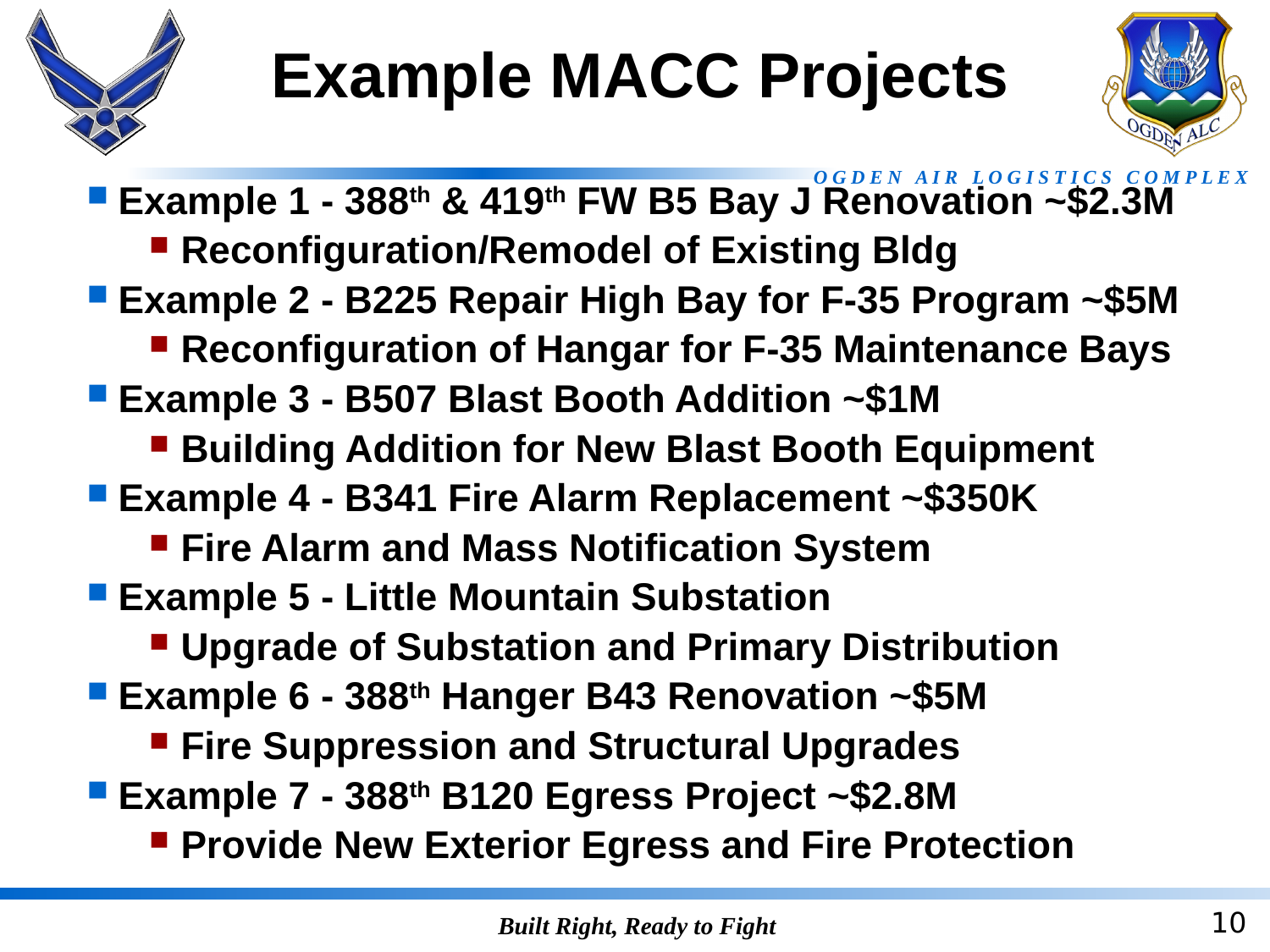

# Example MACC Projects
Example 1 - 388th & 419th FW B5 Bay J Renovation ~$2.3M
Reconfiguration/Remodel of Existing Bldg
Example 2 - B225 Repair High Bay for F-35 Program ~$5M
Reconfiguration of Hangar for F-35 Maintenance Bays
Example 3 - B507 Blast Booth Addition ~$1M
Building Addition for New Blast Booth Equipment
Example 4 - B341 Fire Alarm Replacement ~$350K
Fire Alarm and Mass Notification System
Example 5 - Little Mountain Substation
Upgrade of Substation and Primary Distribution
Example 6 - 388th Hanger B43 Renovation ~$5M
Fire Suppression and Structural Upgrades
Example 7 - 388th B120 Egress Project ~$2.8M
Provide New Exterior Egress and Fire Protection

10
Built Right, Ready to Fight